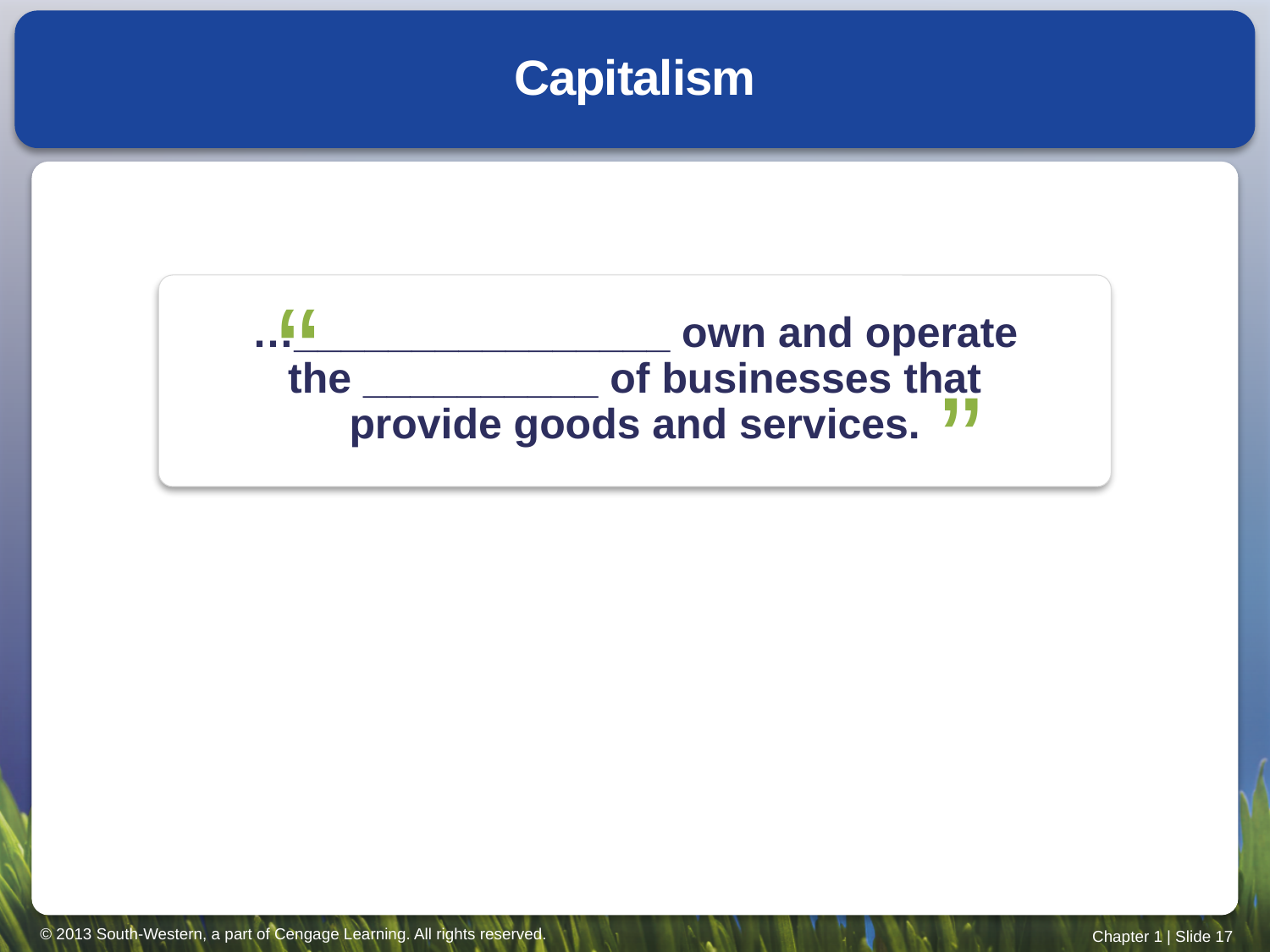

# Capitalism
“

…________________ own and operate
the __________ of businesses that
provide goods and services.
“